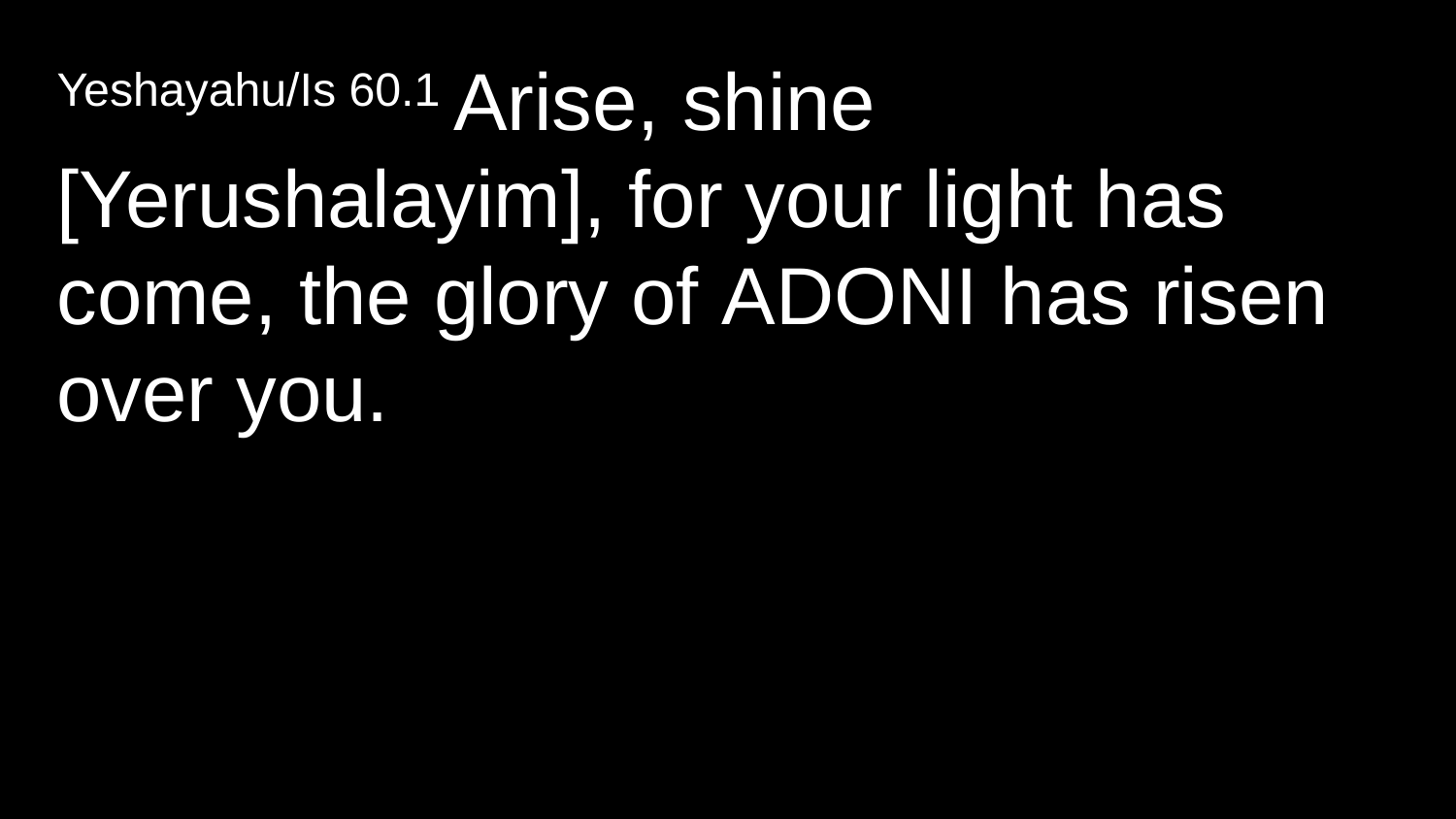

Yeshayahu/Is 60.1 Arise, shine [Yerushalayim], for your light has come, the glory of Adoni has risen over you.